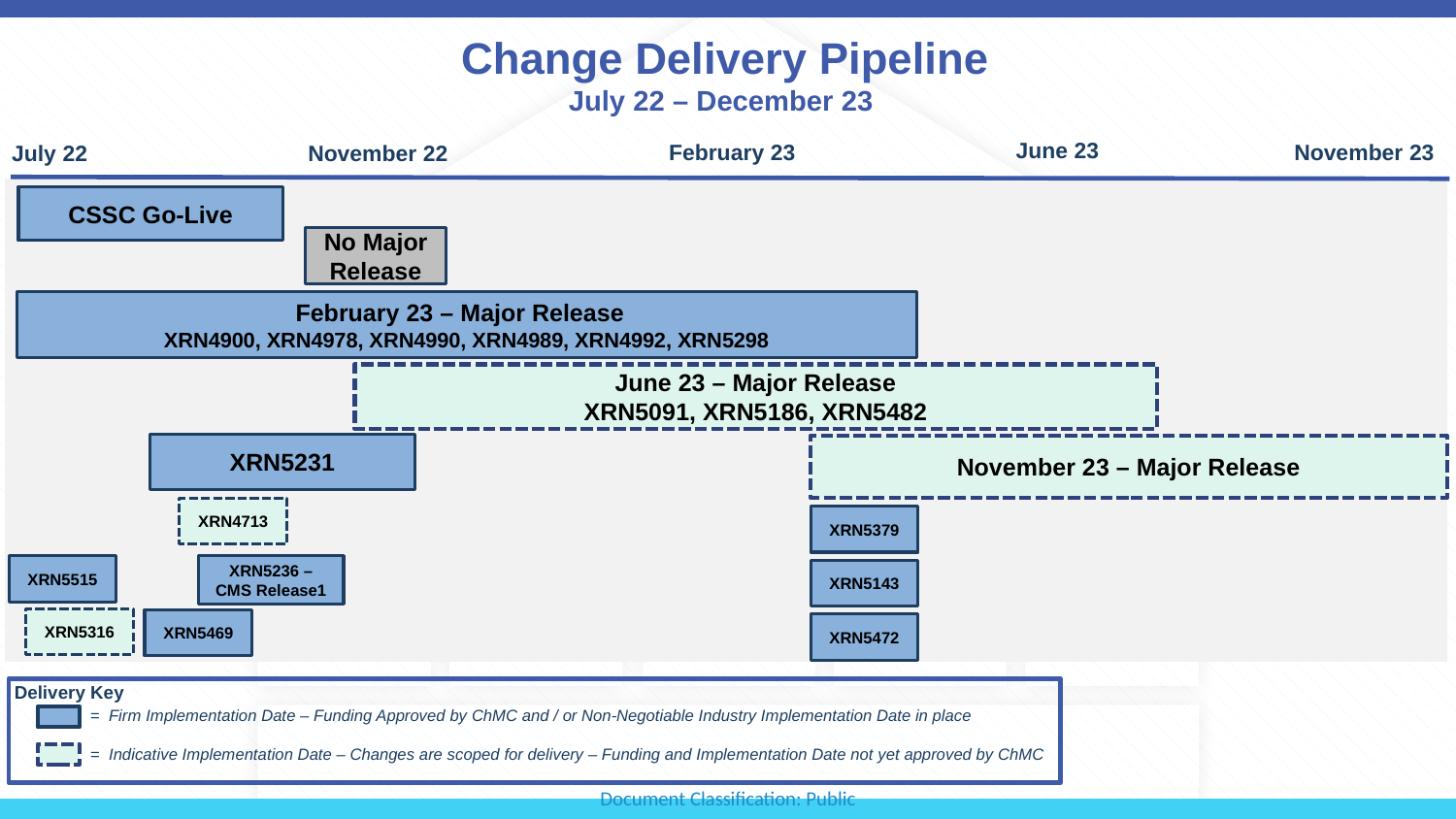

# Change Delivery Pipeline July 22 – December 23
June 23
February 23
November 23
July 22
November 22

CSSC Go-Live
No Major Release
February 23 – Major Release
XRN4900, XRN4978, XRN4990, XRN4989, XRN4992, XRN5298
June 23 – Major Release
XRN5091, XRN5186, XRN5482
XRN5231
November 23 – Major Release
XRN4713
XRN5379
XRN5515
XRN5236 – CMS Release1
XRN5143
XRN5316
XRN5469
XRN5472
Delivery Key

             =  Firm Implementation Date – Funding Approved by ChMC and / or Non-Negotiable Industry Implementation Date in place

             =  Indicative Implementation Date – Changes are scoped for delivery – Funding and Implementation Date not yet approved by ChMC